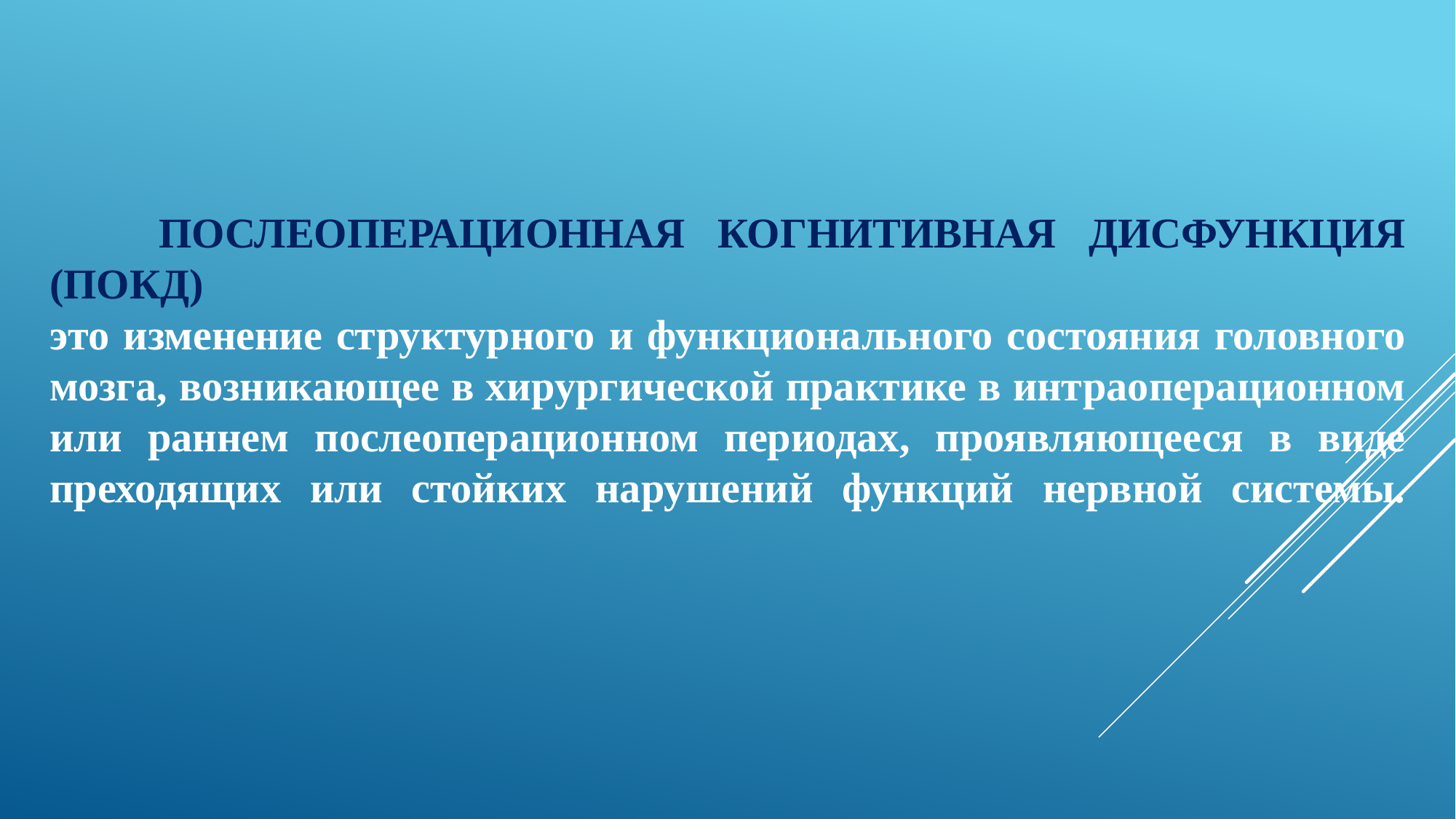

# Послеоперационная когнитивная дисфункция (ПОКД) это изменение структурного и функционального состояния головного мозга, возникающее в хирургической практике в интраоперационном или раннем послеоперационном периодах, проявляющееся в виде преходящих или стойких нарушений функций нервной системы.